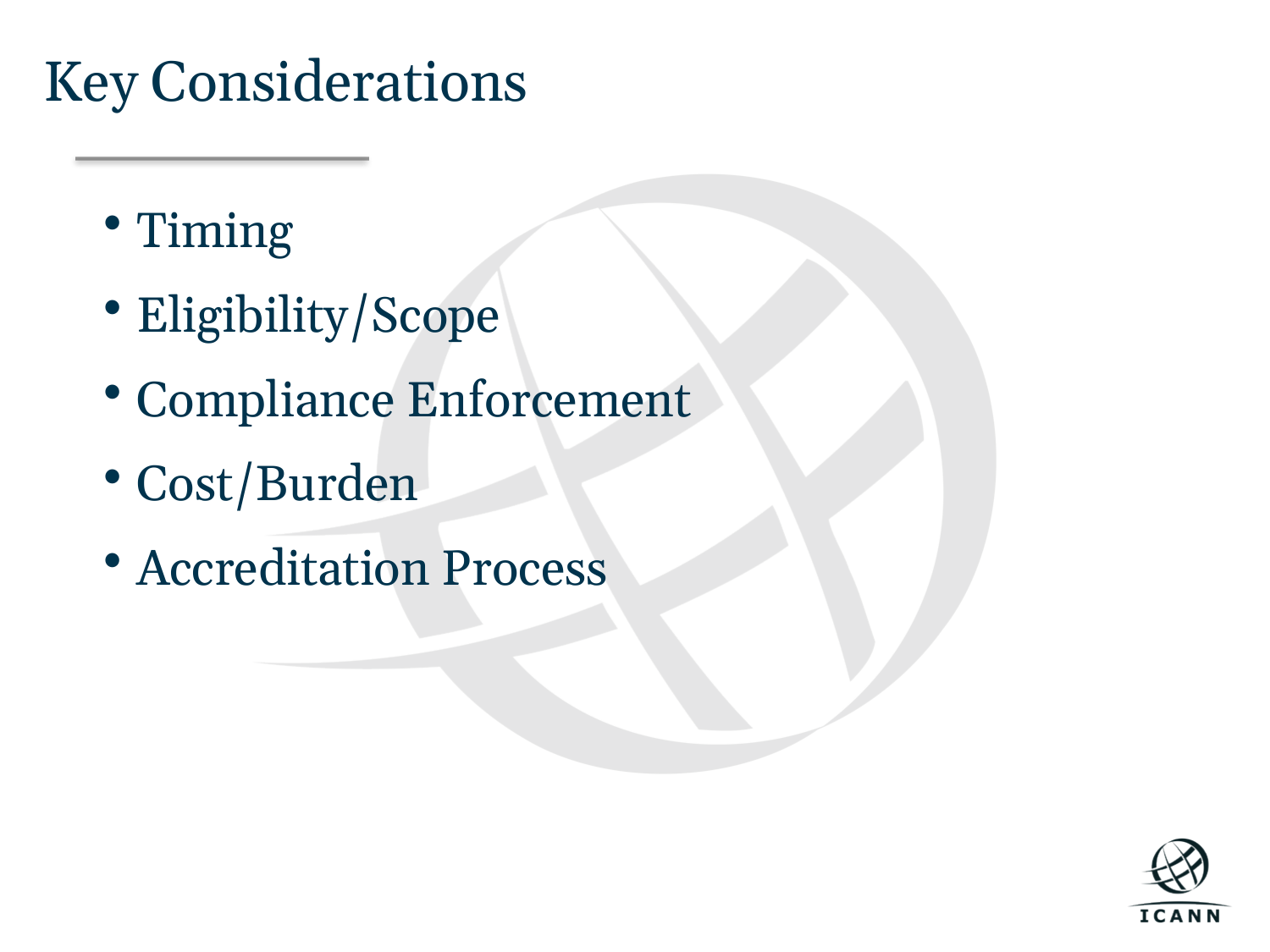

Key Considerations
Timing
Eligibility/Scope
Compliance Enforcement
Cost/Burden
Accreditation Process